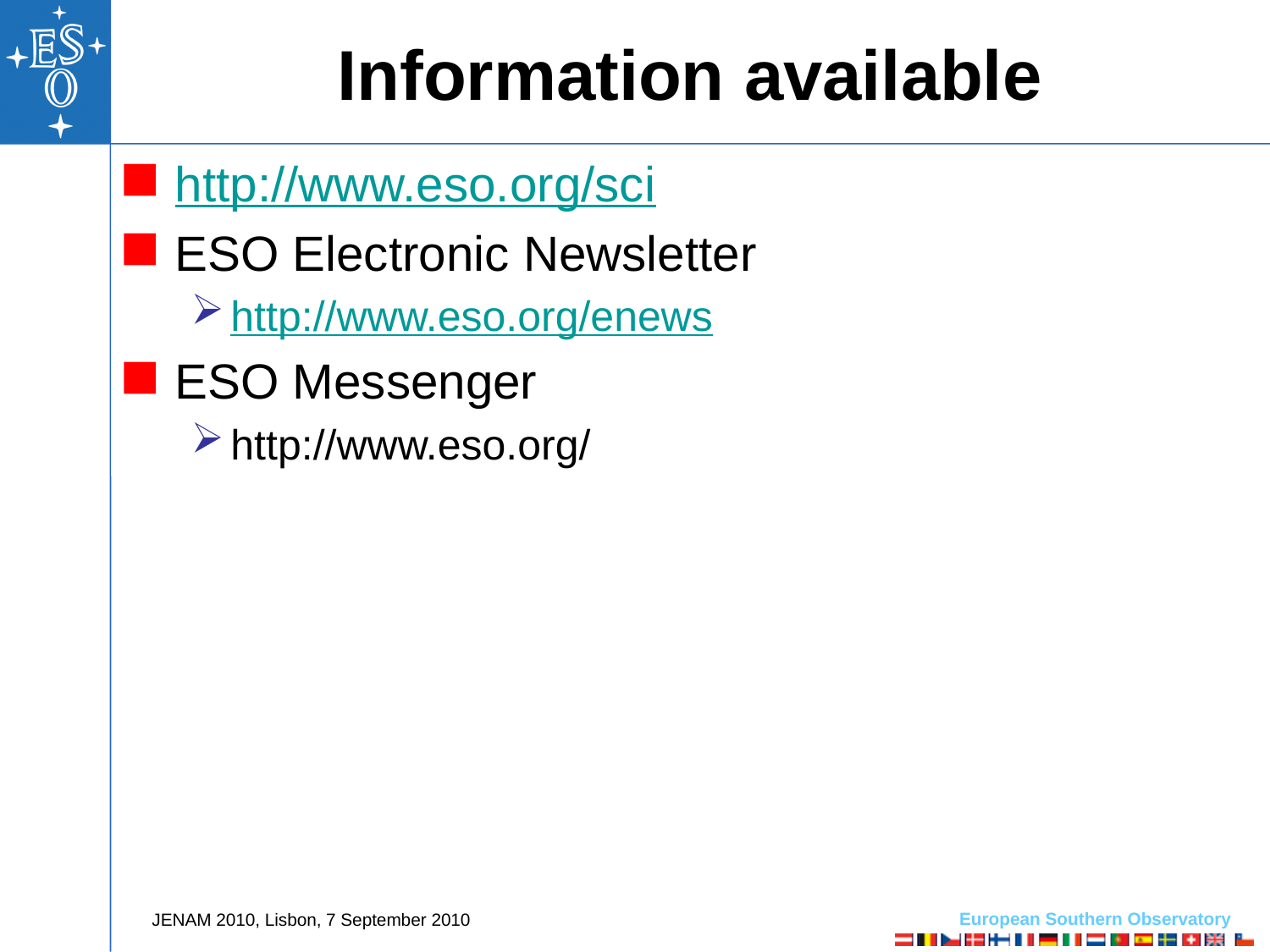

# Information available
http://www.eso.org/sci
ESO Electronic Newsletter
http://www.eso.org/enews
ESO Messenger
http://www.eso.org/